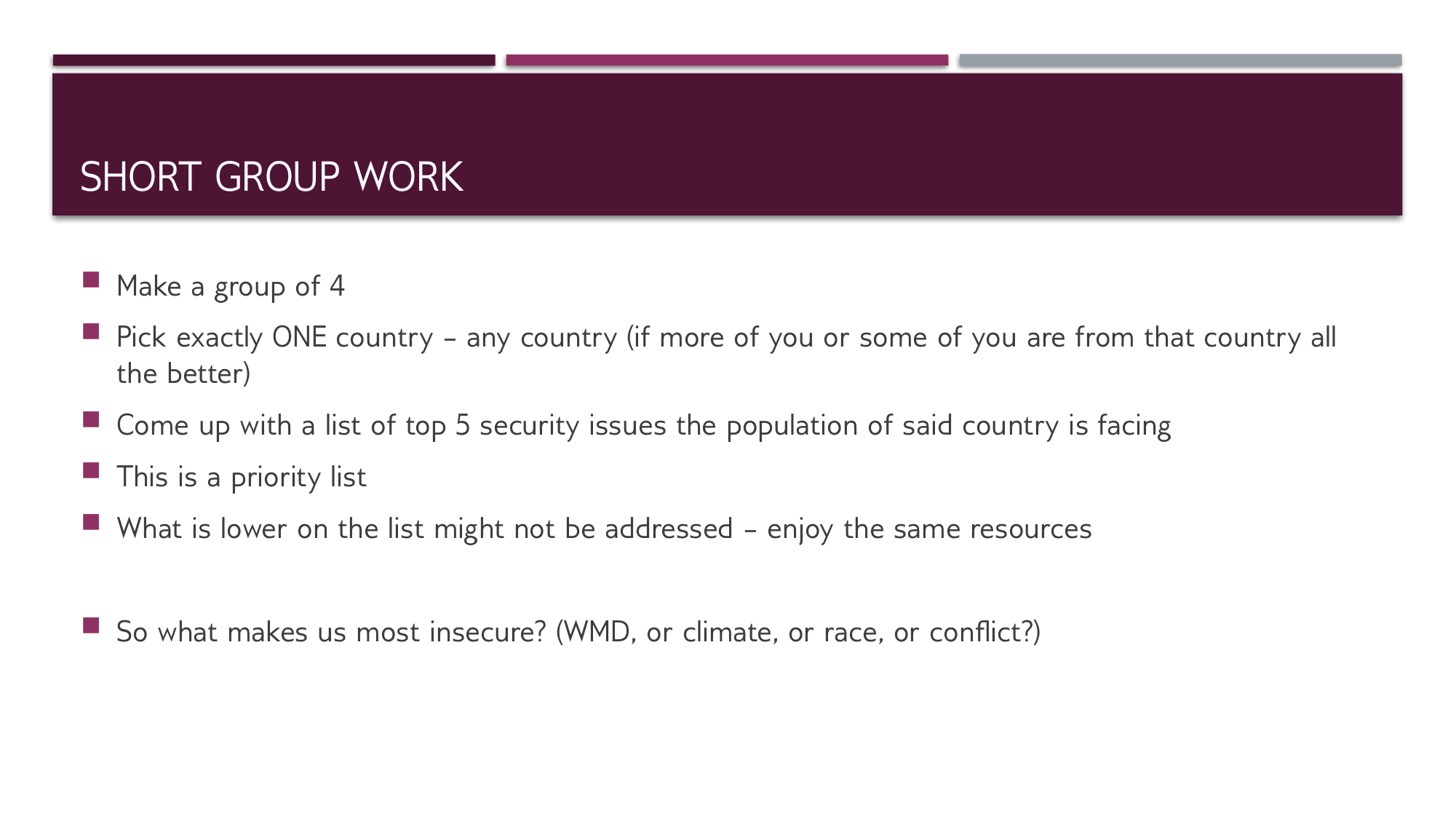

# Short Group work
Make a group of 4
Pick exactly ONE country – any country (if more of you or some of you are from that country all the better)
Come up with a list of top 5 security issues the population of said country is facing
This is a priority list
What is lower on the list might not be addressed – enjoy the same resources

So what makes us most insecure? (WMD, or climate, or race, or conflict?)